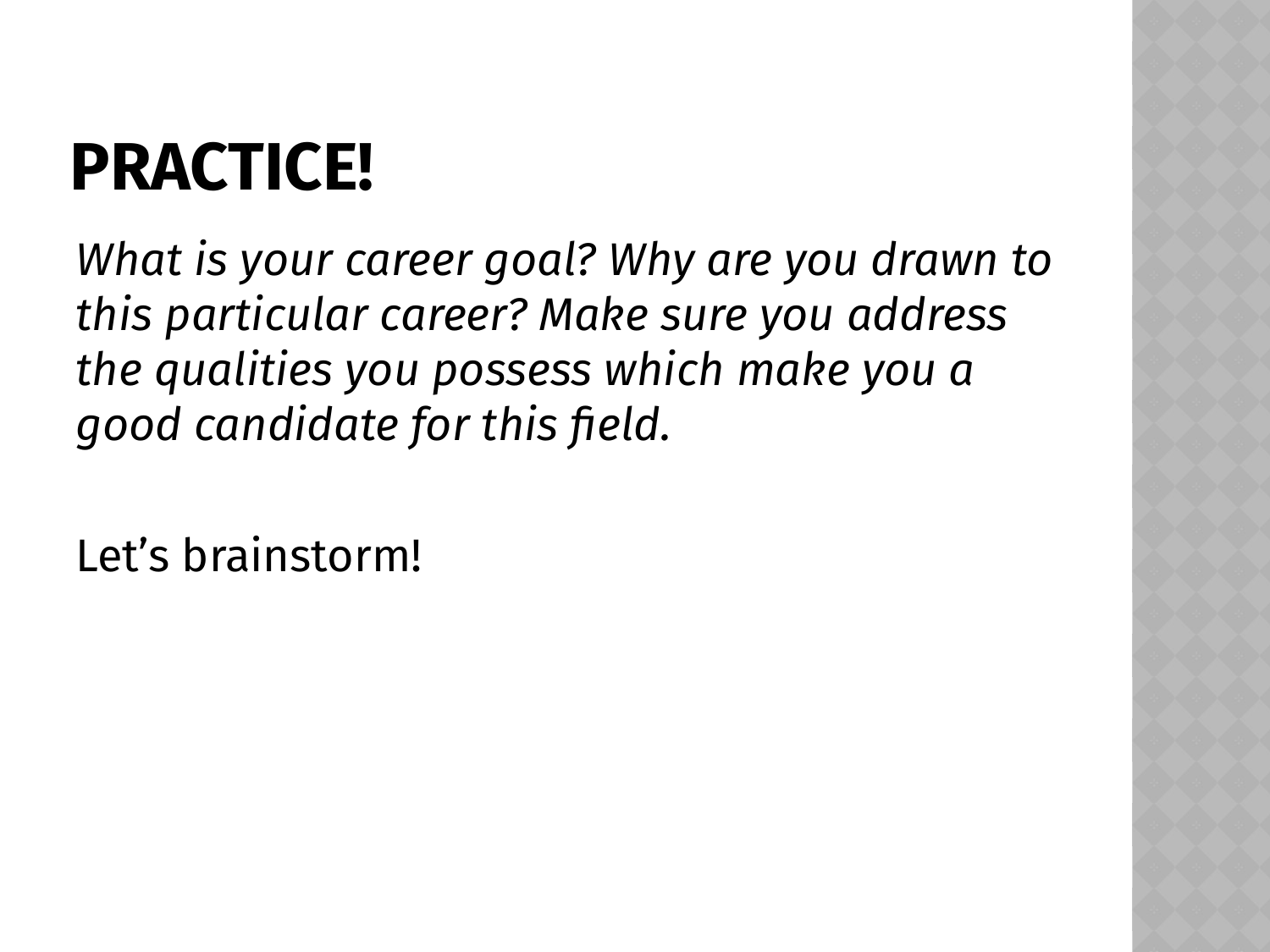

# Practice!
What is your career goal? Why are you drawn to this particular career? Make sure you address the qualities you possess which make you a good candidate for this field.

Let’s brainstorm!